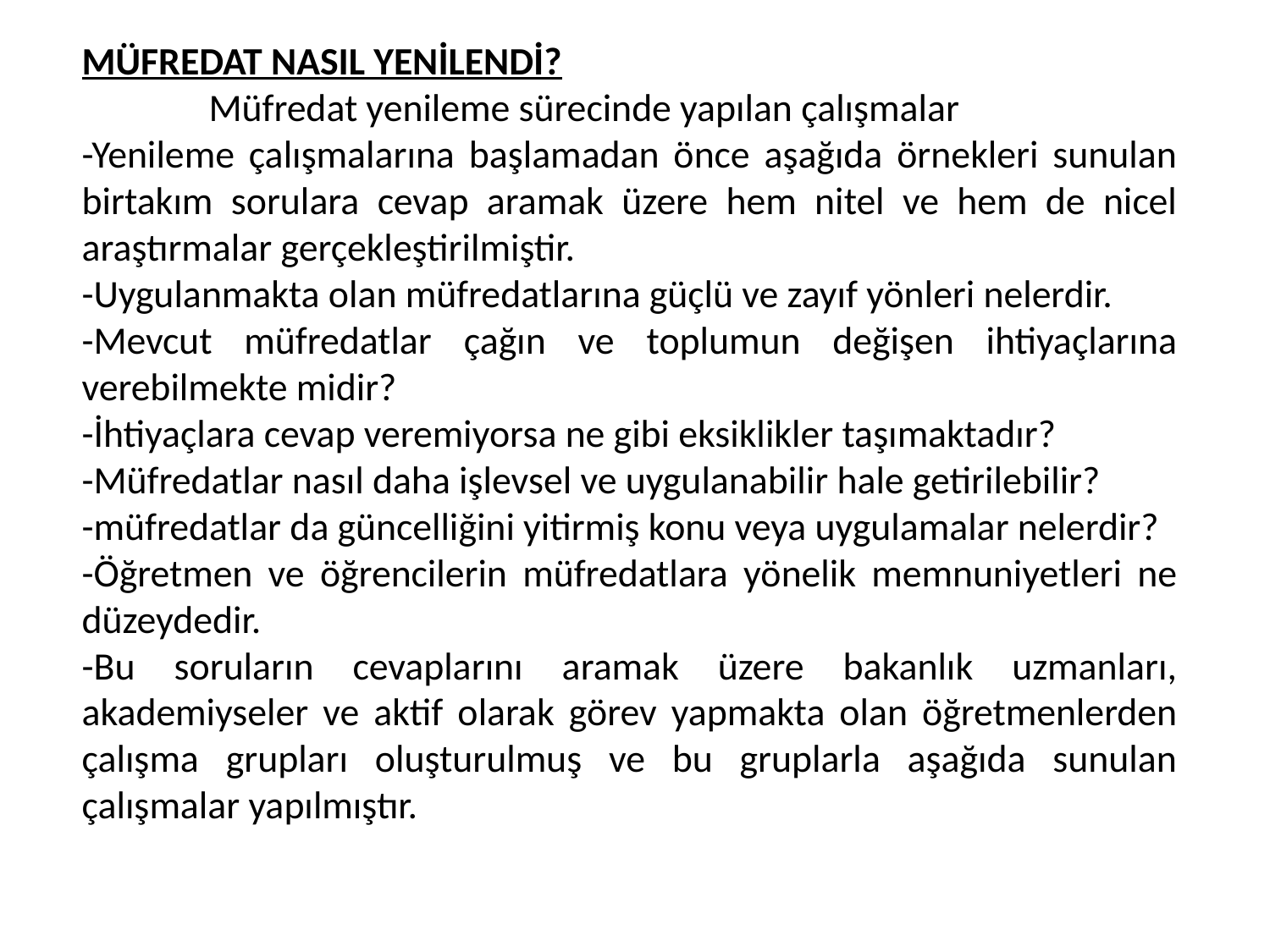

MÜFREDAT NASIL YENİLENDİ?
	Müfredat yenileme sürecinde yapılan çalışmalar
-Yenileme çalışmalarına başlamadan önce aşağıda örnekleri sunulan birtakım sorulara cevap aramak üzere hem nitel ve hem de nicel araştırmalar gerçekleştirilmiştir.
-Uygulanmakta olan müfredatlarına güçlü ve zayıf yönleri nelerdir.
-Mevcut müfredatlar çağın ve toplumun değişen ihtiyaçlarına verebilmekte midir?
-İhtiyaçlara cevap veremiyorsa ne gibi eksiklikler taşımaktadır?
-Müfredatlar nasıl daha işlevsel ve uygulanabilir hale getirilebilir?
-müfredatlar da güncelliğini yitirmiş konu veya uygulamalar nelerdir?
-Öğretmen ve öğrencilerin müfredatlara yönelik memnuniyetleri ne düzeydedir.
-Bu soruların cevaplarını aramak üzere bakanlık uzmanları, akademiyseler ve aktif olarak görev yapmakta olan öğretmenlerden çalışma grupları oluşturulmuş ve bu gruplarla aşağıda sunulan çalışmalar yapılmıştır.